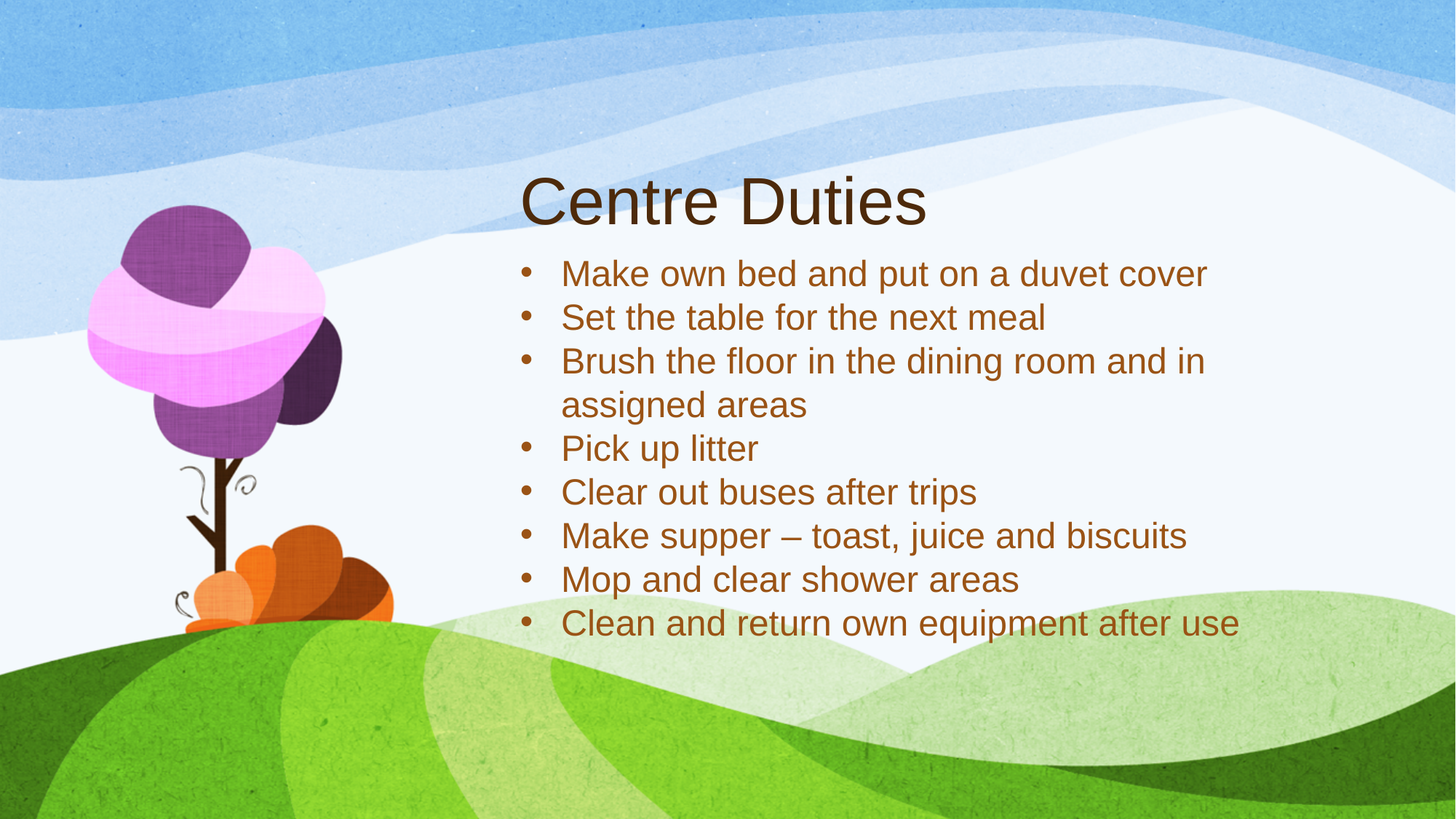

# Centre Duties
Make own bed and put on a duvet cover
Set the table for the next meal
Brush the floor in the dining room and in assigned areas
Pick up litter
Clear out buses after trips
Make supper – toast, juice and biscuits
Mop and clear shower areas
Clean and return own equipment after use